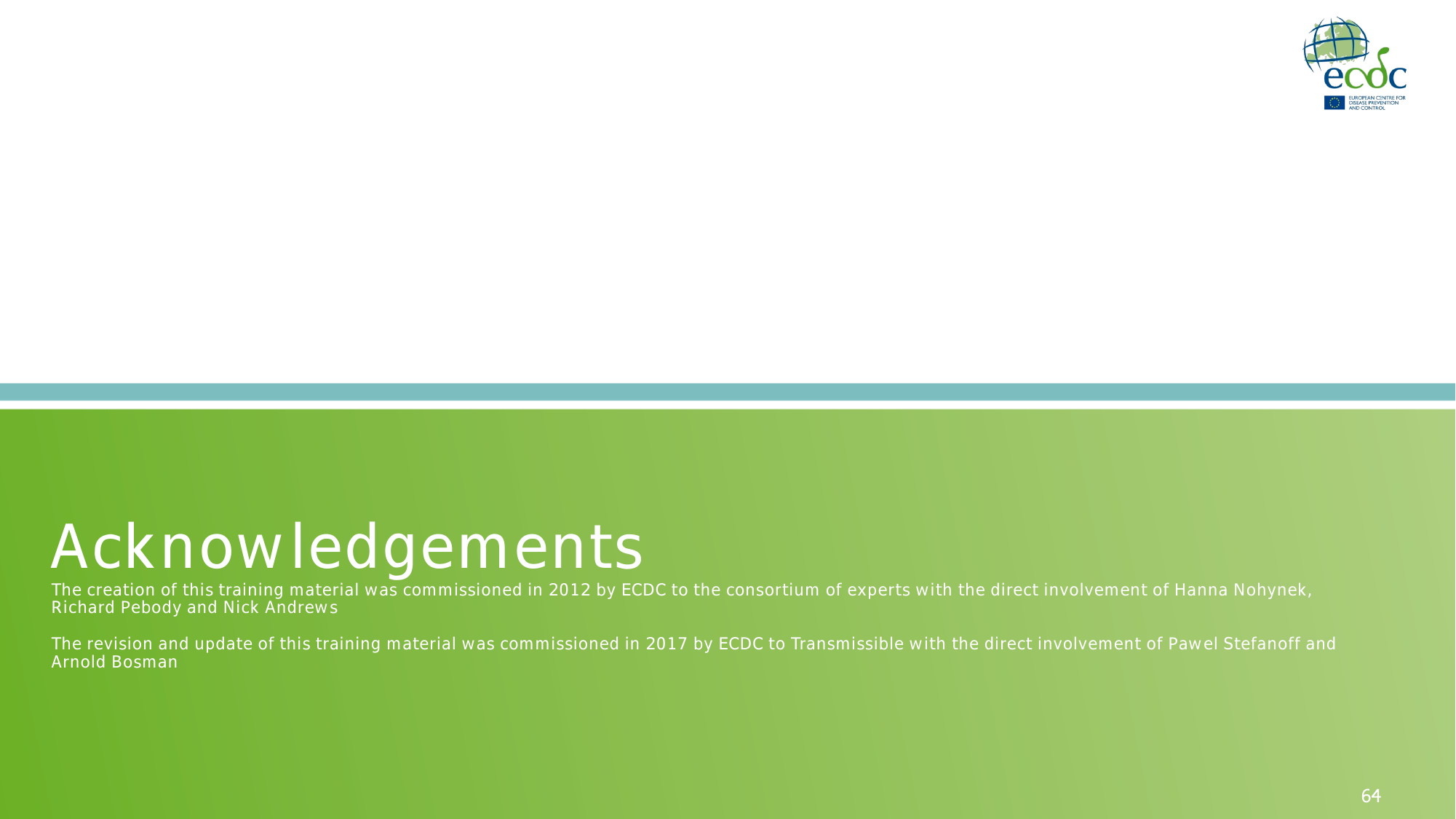

# Acknowledgements The creation of this training material was commissioned in 2012 by ECDC to the consortium of experts with the direct involvement of Hanna Nohynek, Richard Pebody and Nick Andrews The revision and update of this training material was commissioned in 2017 by ECDC to Transmissible with the direct involvement of Pawel Stefanoff and Arnold Bosman
64